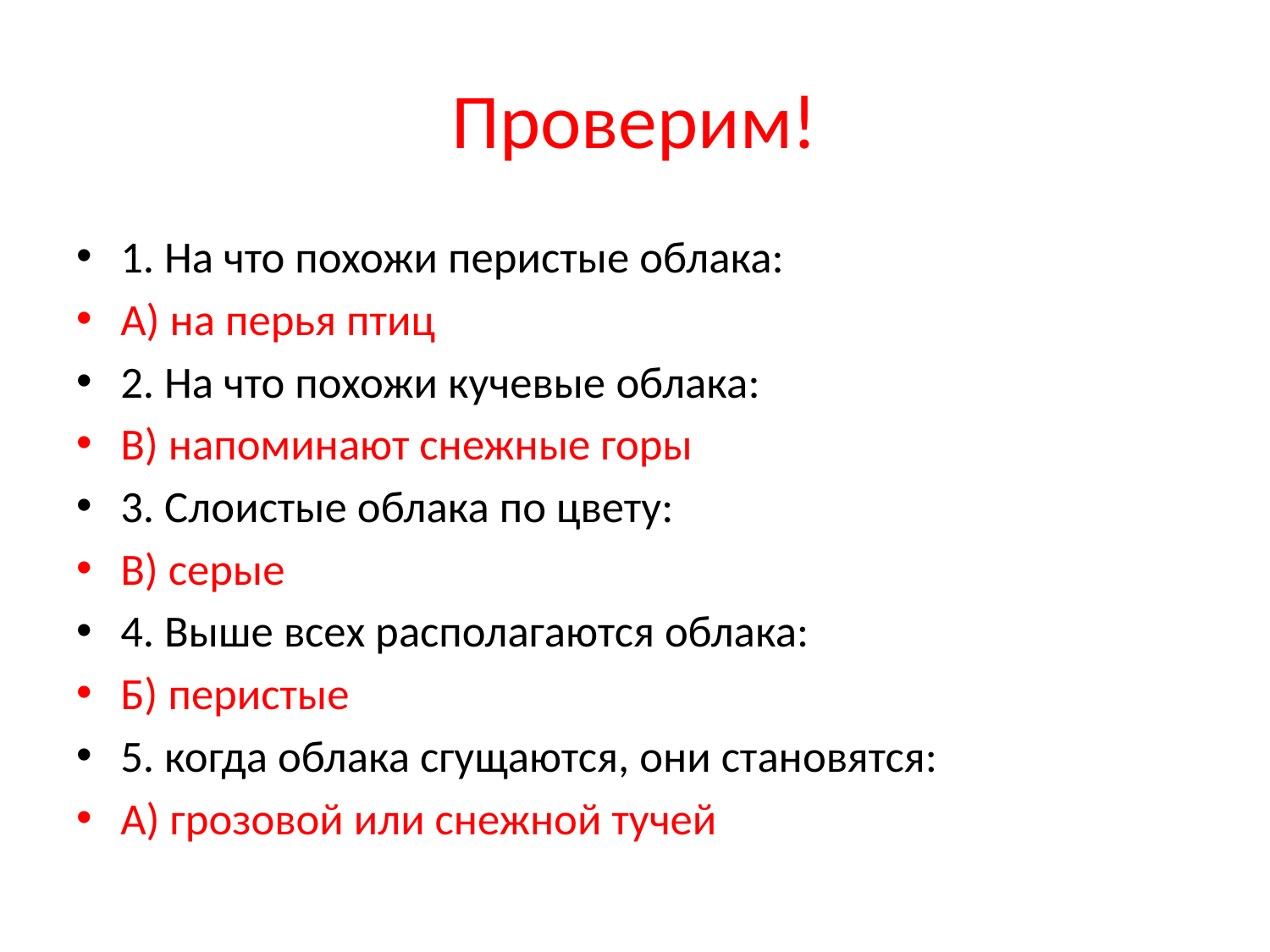

# Проверим!
1. На что похожи перистые облака:
А) на перья птиц
2. На что похожи кучевые облака:
В) напоминают снежные горы
3. Слоистые облака по цвету:
В) серые
4. Выше всех располагаются облака:
Б) перистые
5. когда облака сгущаются, они становятся:
А) грозовой или снежной тучей